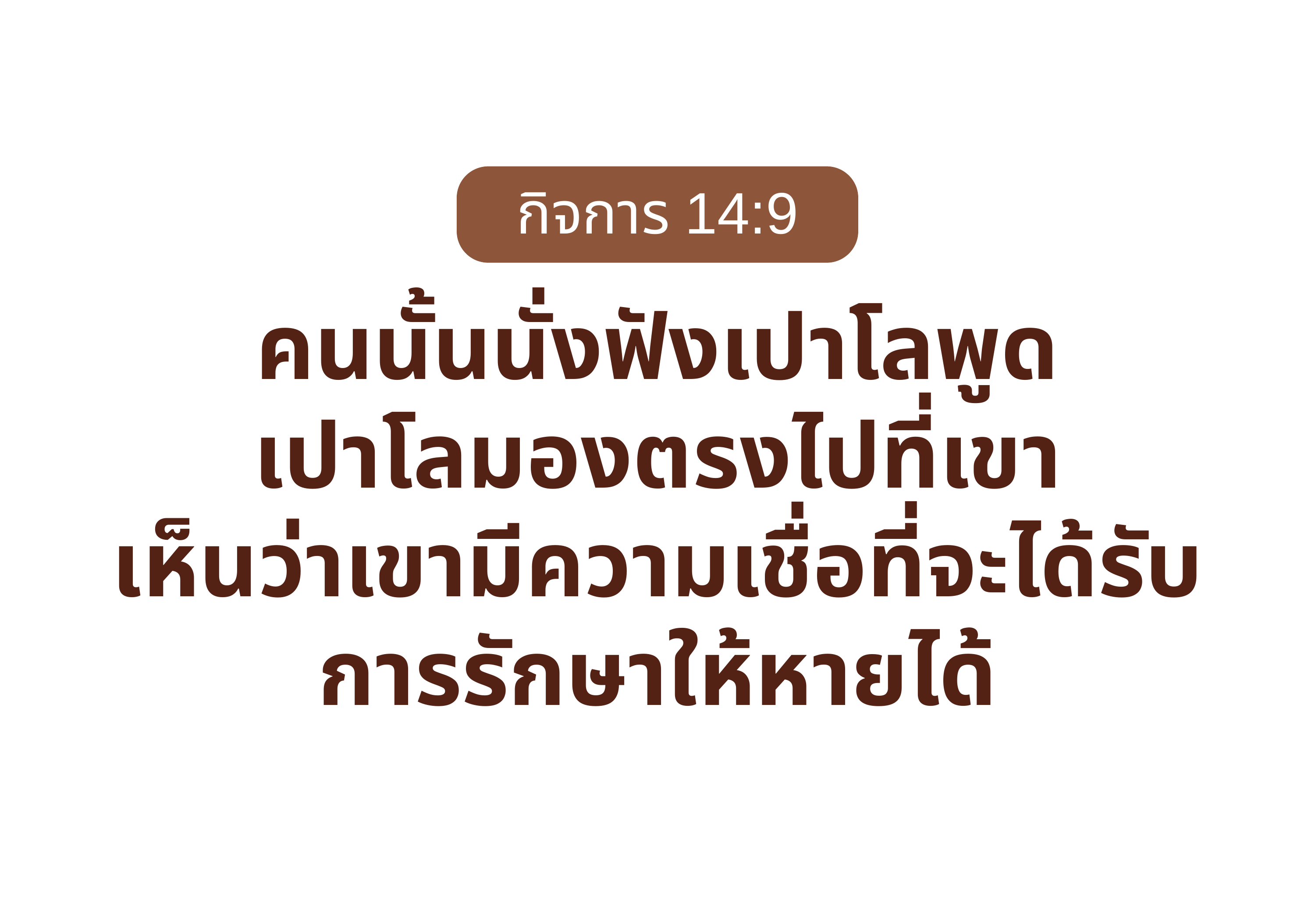

กิจการ 14:9
คนนั้นนั่งฟังเปาโลพูด
เปาโลมองตรงไปที่เขา
เห็นว่าเขามีความเชื่อที่จะได้รับ
การรักษาให้หายได้